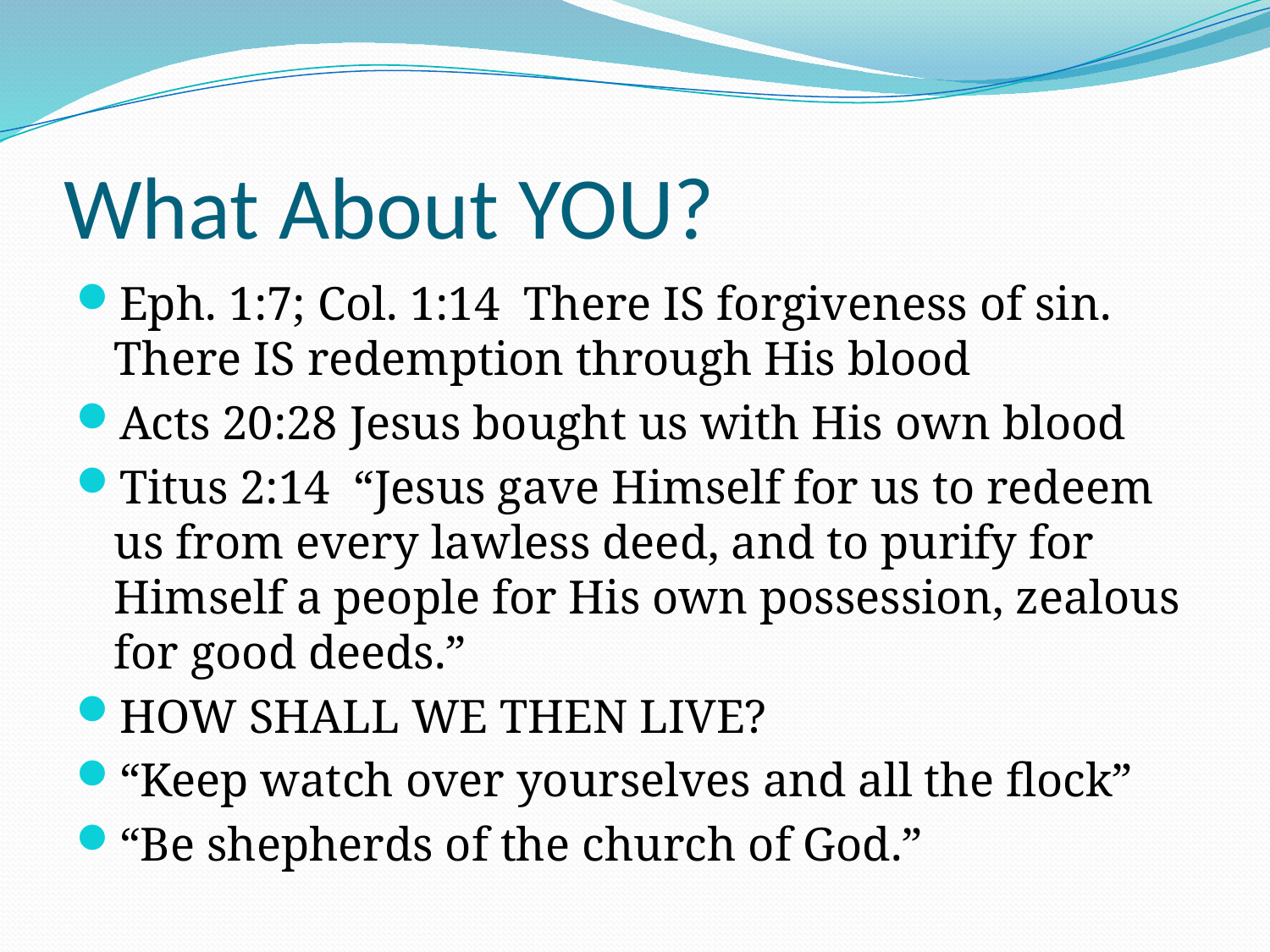

# What About YOU?
Eph. 1:7; Col. 1:14  There IS forgiveness of sin. There IS redemption through His blood
Acts 20:28 Jesus bought us with His own blood
Titus 2:14  “Jesus gave Himself for us to redeem us from every lawless deed, and to purify for Himself a people for His own possession, zealous for good deeds.”
HOW SHALL WE THEN LIVE?
“Keep watch over yourselves and all the flock”
“Be shepherds of the church of God.”